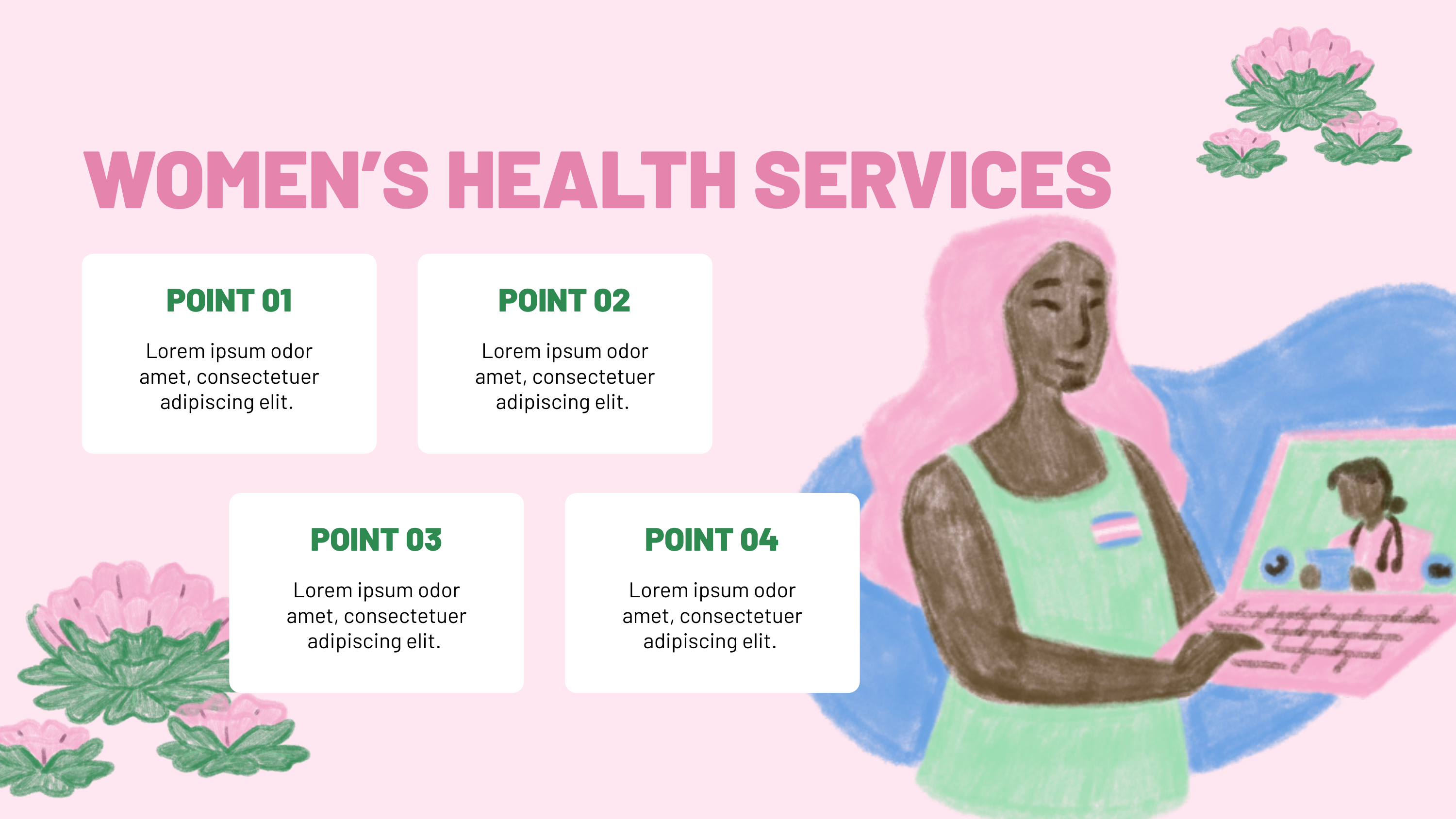

WOMEN’S HEALTH SERVICES

POINT 01
Lorem ipsum odor amet, consectetuer adipiscing elit.
POINT 02
Lorem ipsum odor amet, consectetuer adipiscing elit.

POINT 03
Lorem ipsum odor amet, consectetuer adipiscing elit.
POINT 04
Lorem ipsum odor amet, consectetuer adipiscing elit.